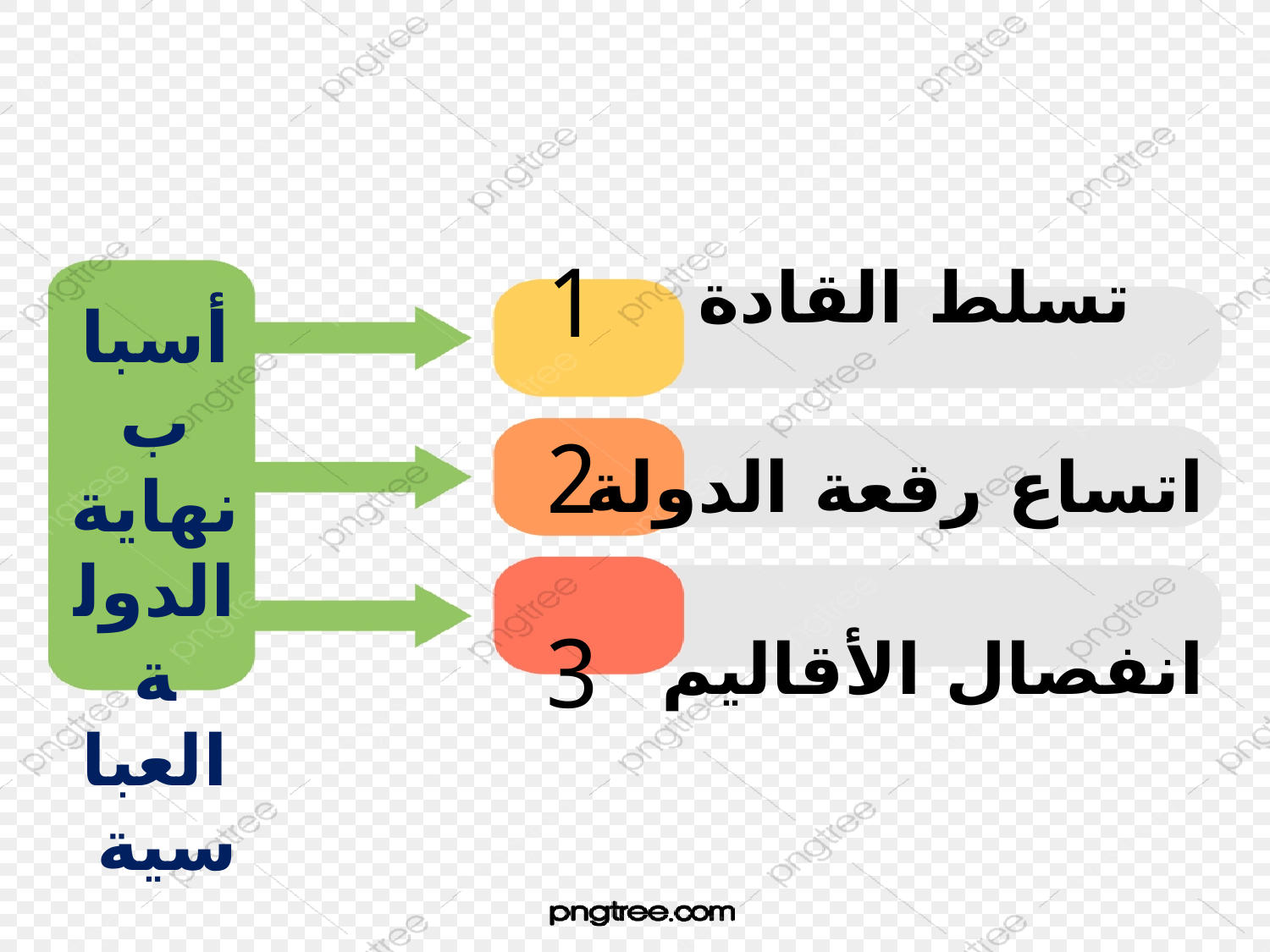

1
تسلط القادة
أسباب نهاية الدولة العباسية
2
اتساع رقعة الدولة
3
انفصال الأقاليم